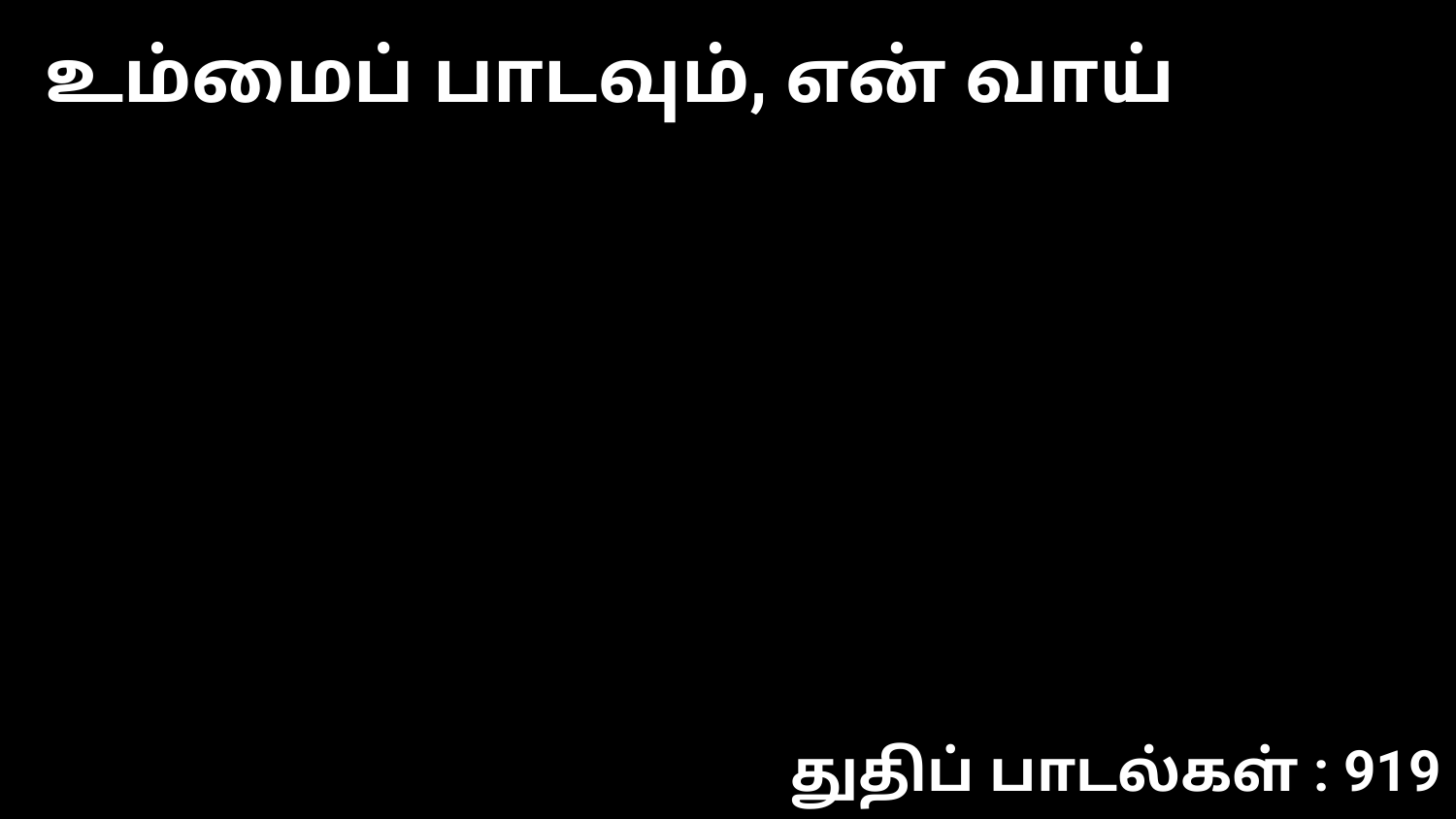

உம்மைப் பாடவும், என் வாய்
துதிப் பாடல்கள் : 919